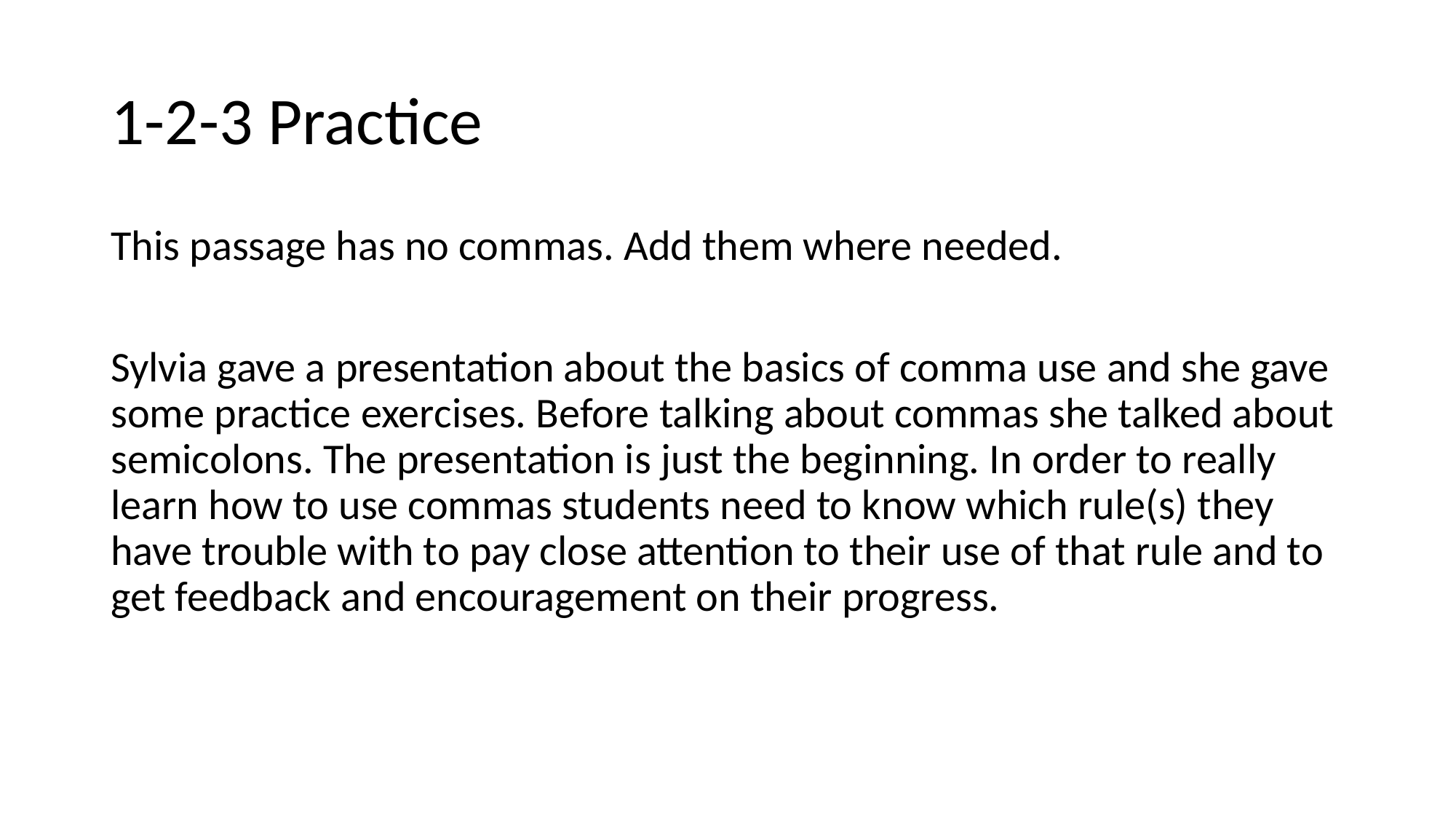

# 1-2-3 Practice
This passage has no commas. Add them where needed.

Sylvia gave a presentation about the basics of comma use and she gave some practice exercises. Before talking about commas she talked about semicolons. The presentation is just the beginning. In order to really learn how to use commas students need to know which rule(s) they have trouble with to pay close attention to their use of that rule and to get feedback and encouragement on their progress.